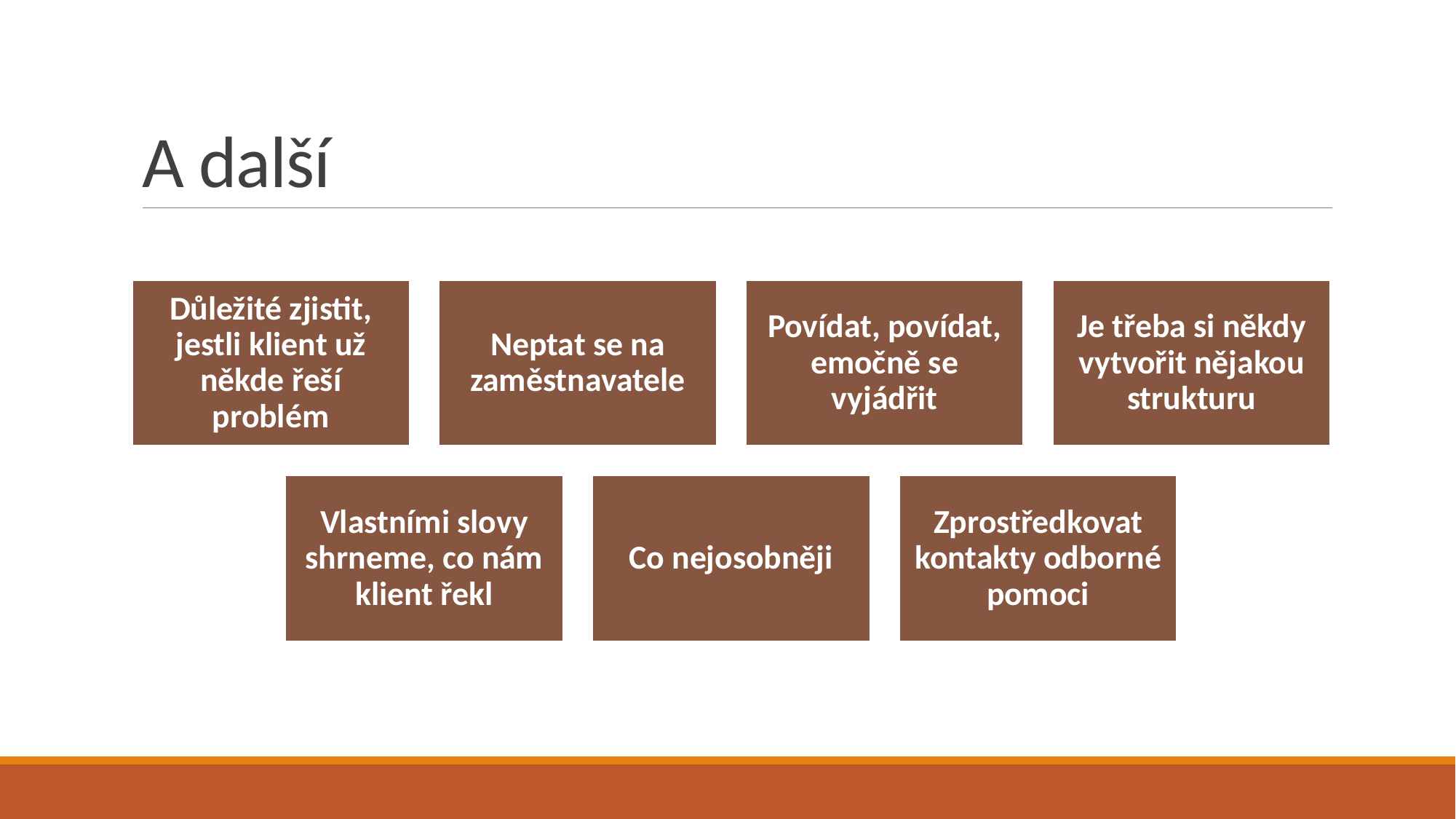

# A další
Důležité zjistit, jestli klient už někde řeší problém
Neptat se na zaměstnavatele
Povídat, povídat, emočně se vyjádřit
Je třeba si někdy vytvořit nějakou strukturu
Vlastními slovy shrneme, co nám klient řekl
Co nejosobněji
Zprostředkovat kontakty odborné pomoci